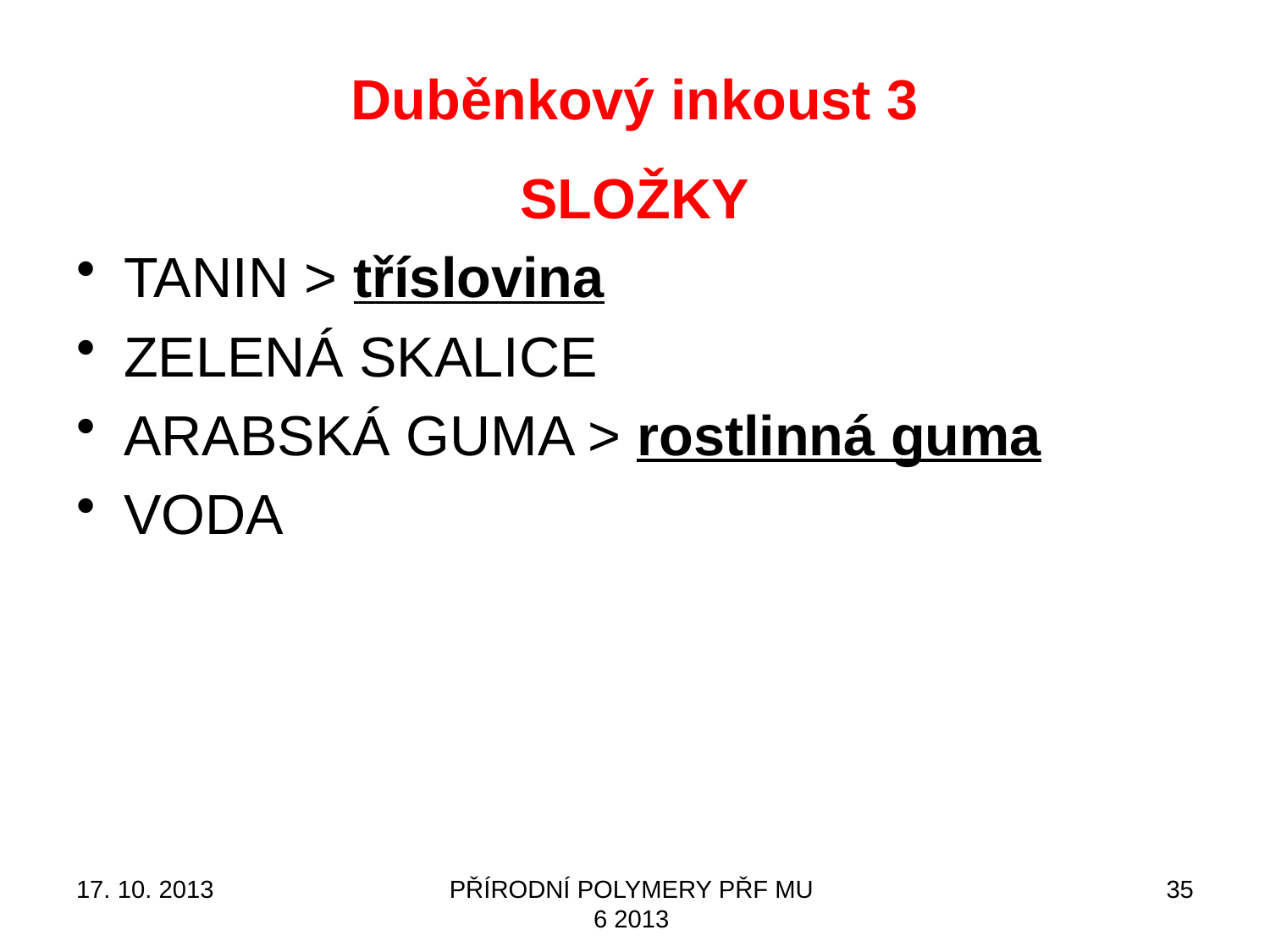

# Duběnkový inkoust 3
SLOŽKY
TANIN > tříslovina
ZELENÁ SKALICE
ARABSKÁ GUMA > rostlinná guma
VODA
17. 10. 2013
PŘÍRODNÍ POLYMERY PŘF MU  6 2013
35